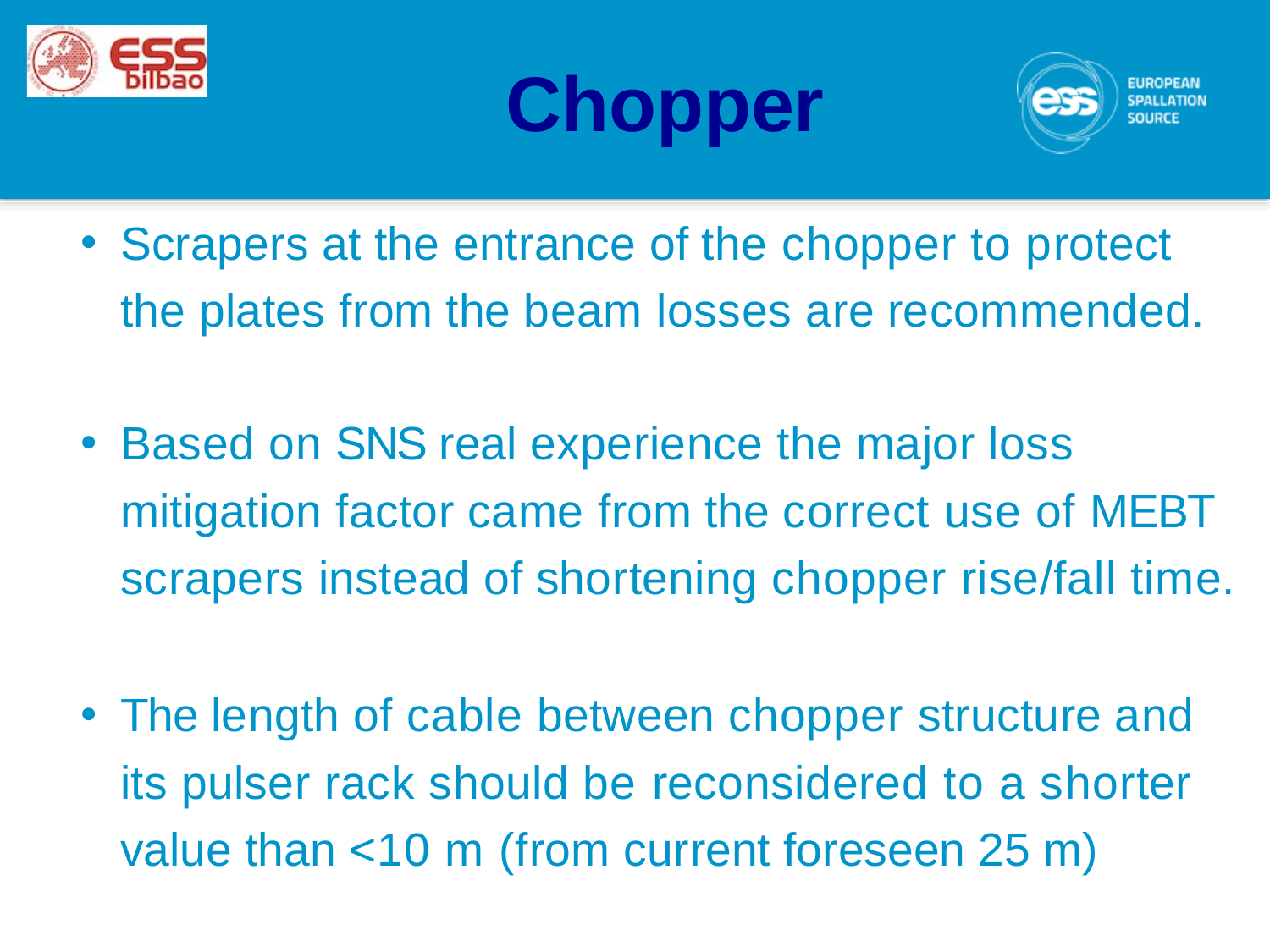

# Chopper

Scrapers at the entrance of the chopper to protect the plates from the beam losses are recommended.

Based on SNS real experience the major loss mitigation factor came from the correct use of MEBT scrapers instead of shortening chopper rise/fall time.

The length of cable between chopper structure and its pulser rack should be reconsidered to a shorter value than <10 m (from current foreseen 25 m)